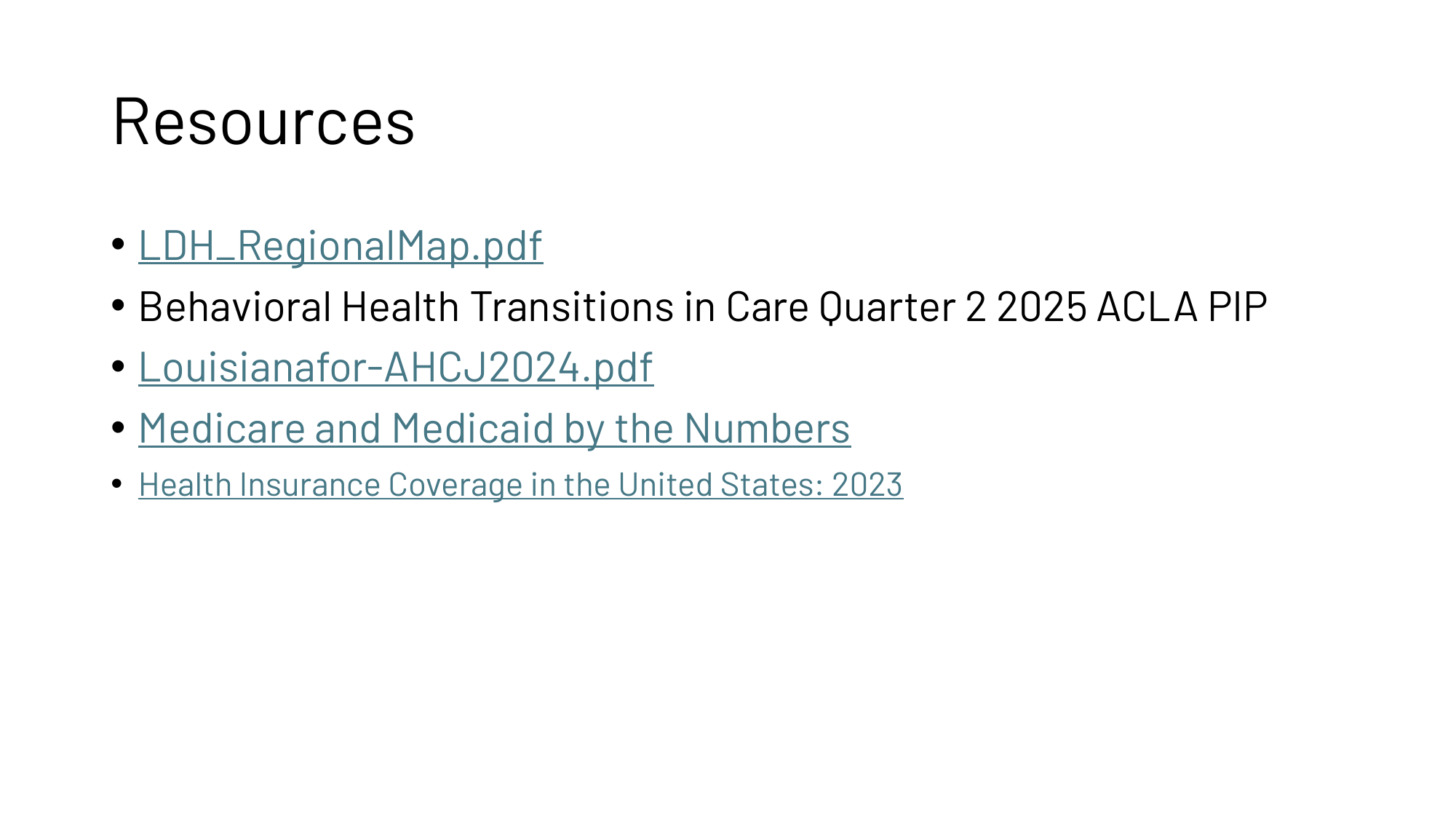

# Resources
LDH_RegionalMap.pdf
Behavioral Health Transitions in Care Quarter 2 2025 ACLA PIP
Louisianafor-AHCJ2024.pdf
Medicare and Medicaid by the Numbers
Health Insurance Coverage in the United States: 2023